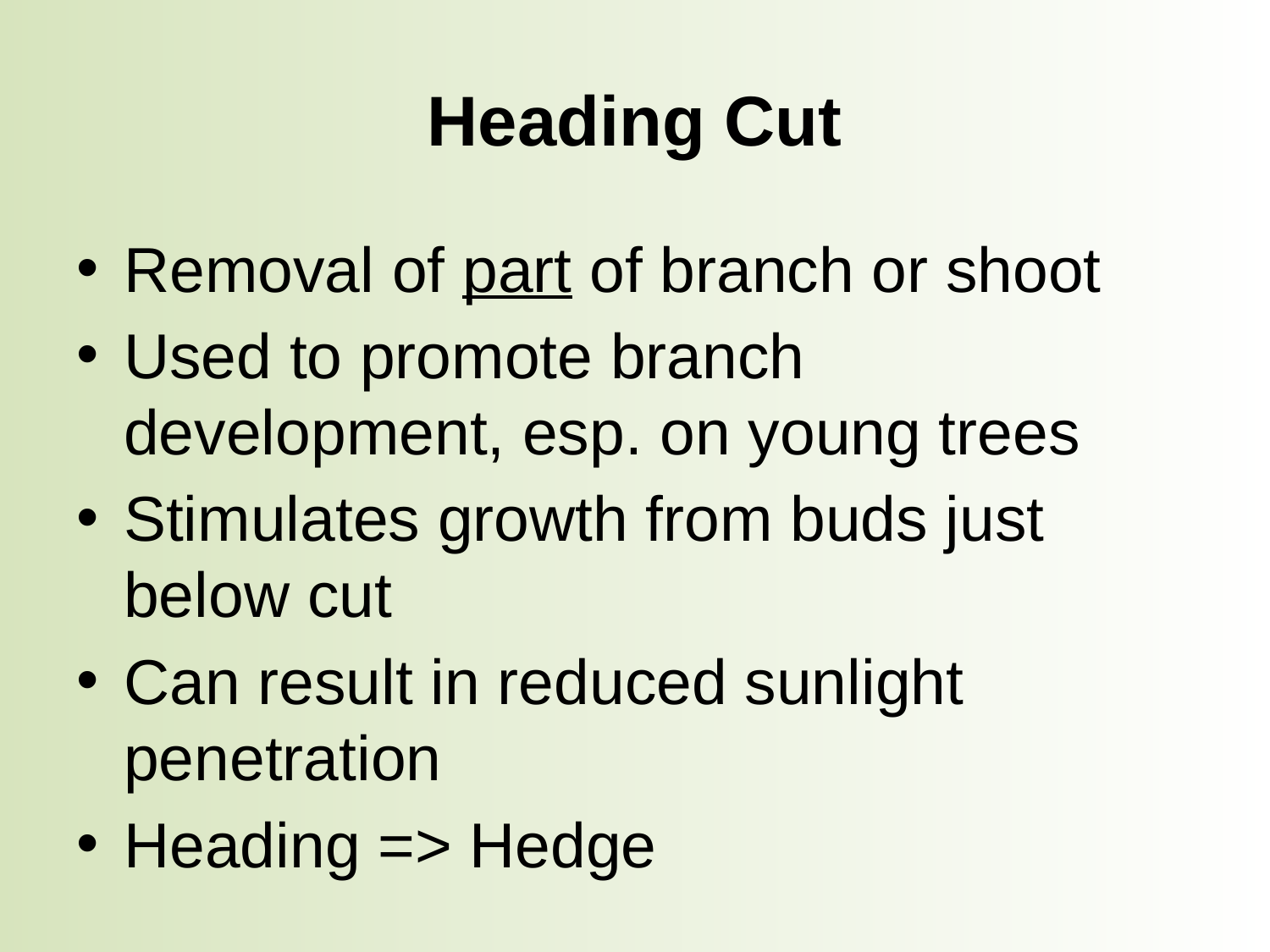

# Heading Cut
Removal of part of branch or shoot
Used to promote branch development, esp. on young trees
Stimulates growth from buds just below cut
Can result in reduced sunlight penetration
Heading => Hedge